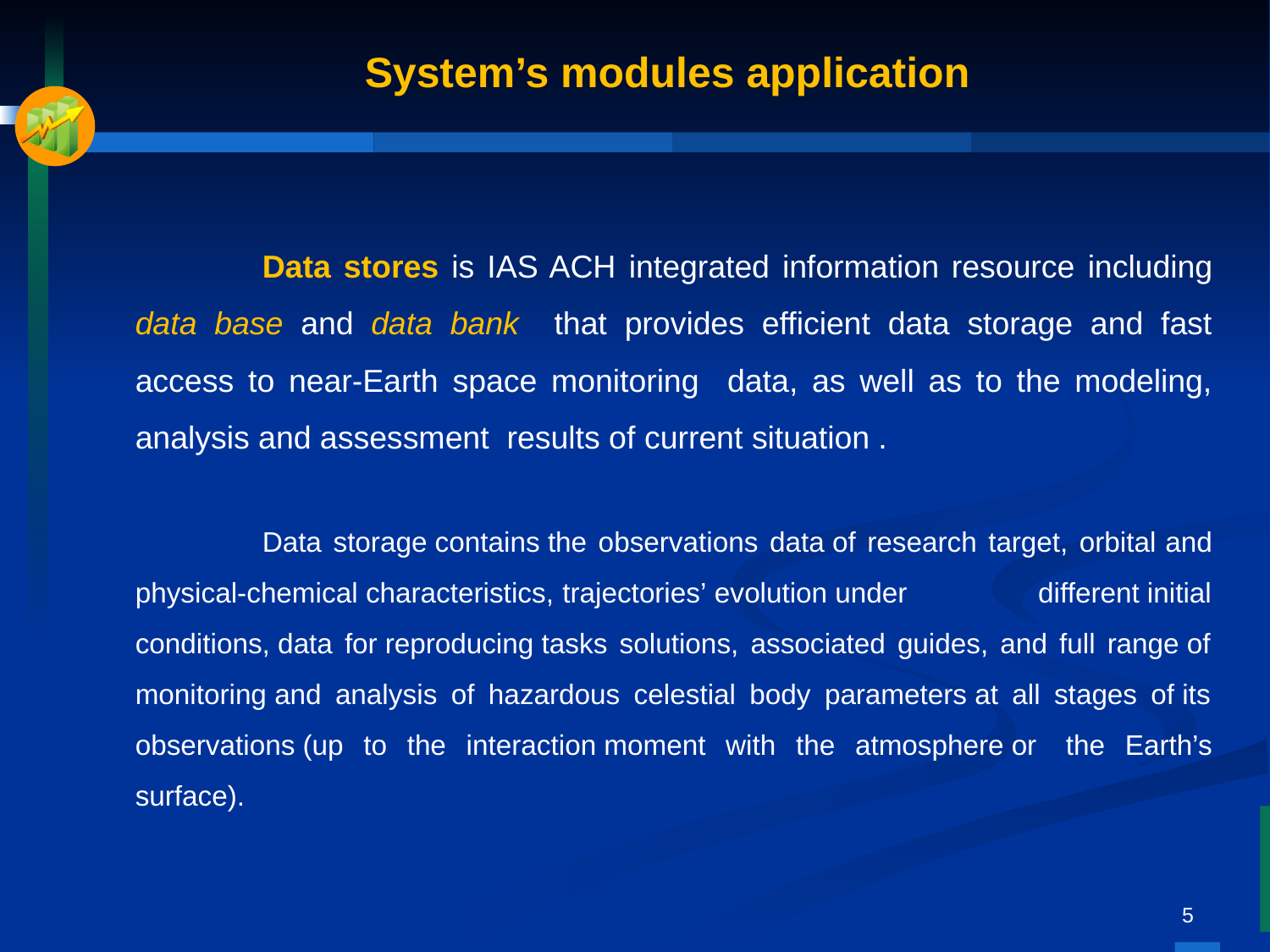

# System’s modules application

	Data stores is IAS ACH integrated information resource including data base and data bank  that provides efficient data storage and fast access to near-Earth space monitoring  data, as well as to the modeling, analysis and assessment  results of current situation .

	Data storage contains the observations data of research target, orbital and physical-chemical characteristics, trajectories’ evolution under different initial conditions, data for reproducing tasks solutions, associated guides, and full range of monitoring and analysis of hazardous celestial body parameters at all stages of its observations (up to the interaction moment with the atmosphere or  the Earth’s surface).

5